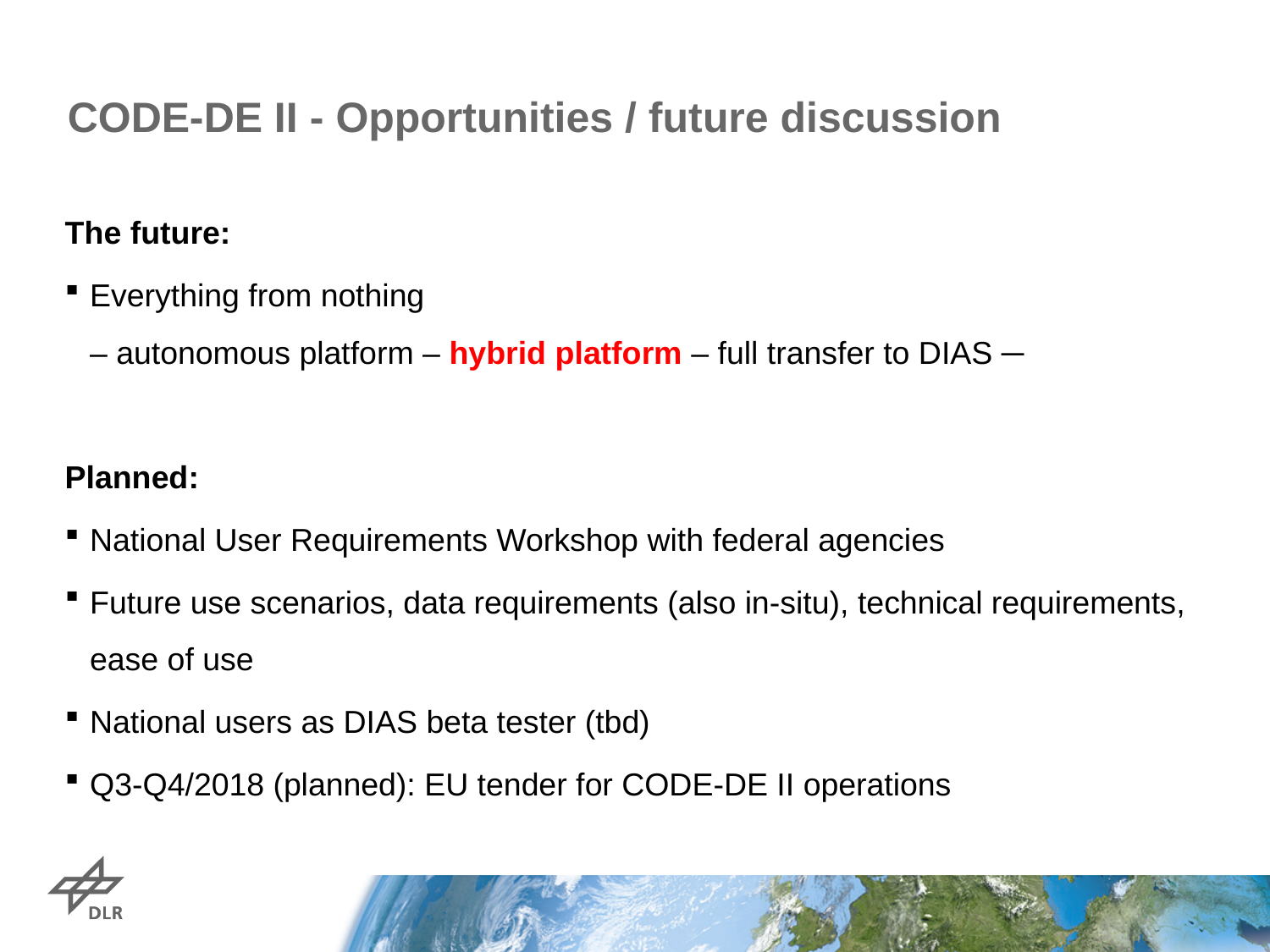

# CODE-DE II - Opportunities / future discussion
The future:
Everything from nothing
– autonomous platform – hybrid platform – full transfer to DIAS ─

Planned:
National User Requirements Workshop with federal agencies
Future use scenarios, data requirements (also in-situ), technical requirements, ease of use
National users as DIAS beta tester (tbd)
Q3-Q4/2018 (planned): EU tender for CODE-DE II operations